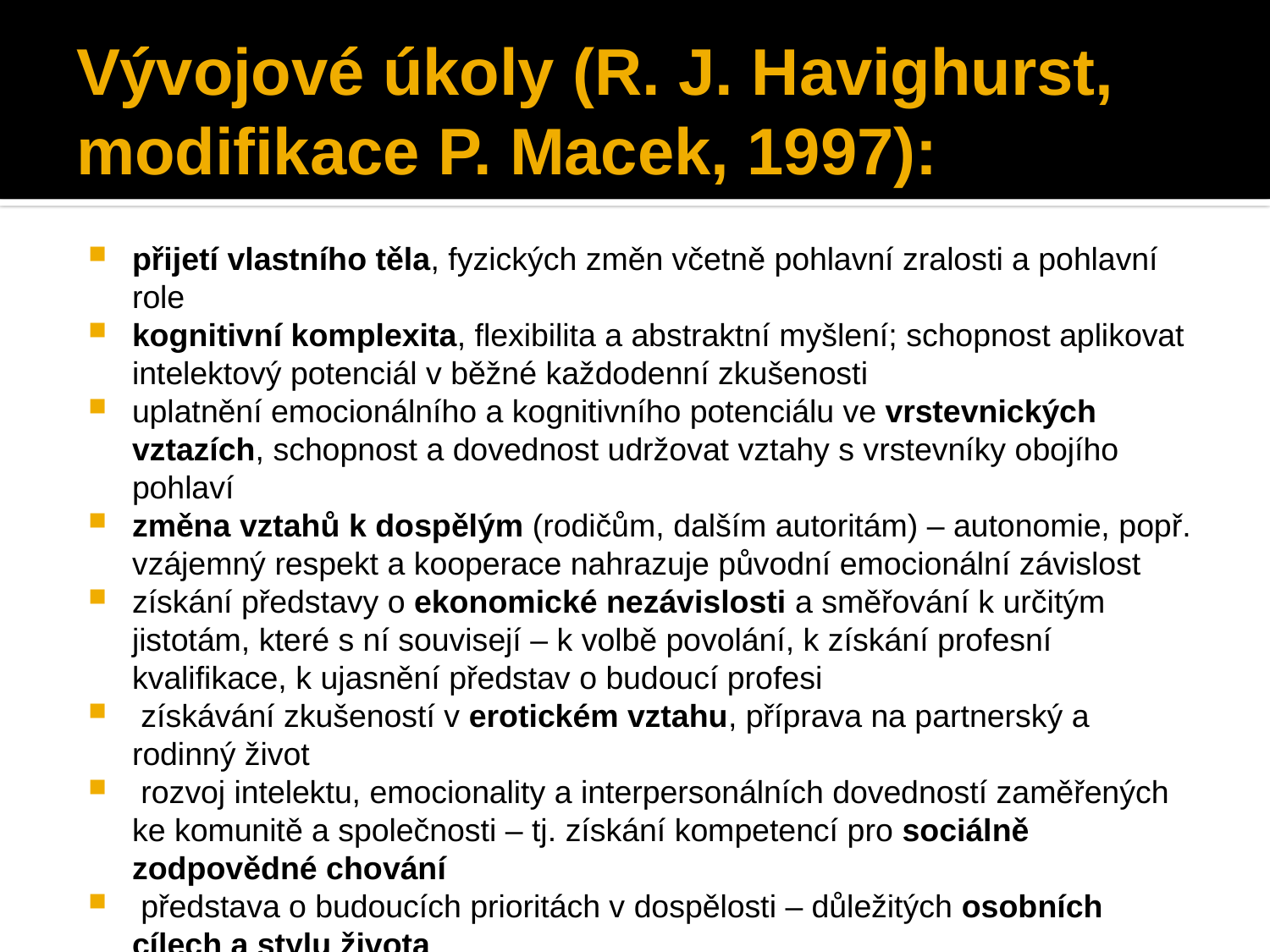

# Vývojové úkoly (R. J. Havighurst, modifikace P. Macek, 1997):
přijetí vlastního těla, fyzických změn včetně pohlavní zralosti a pohlavní role
kognitivní komplexita, flexibilita a abstraktní myšlení; schopnost aplikovat intelektový potenciál v běžné každodenní zkušenosti
uplatnění emocionálního a kognitivního potenciálu ve vrstevnických vztazích, schopnost a dovednost udržovat vztahy s vrstevníky obojího pohlaví
změna vztahů k dospělým (rodičům, dalším autoritám) – autonomie, popř. vzájemný respekt a kooperace nahrazuje původní emocionální závislost
získání představy o ekonomické nezávislosti a směřování k určitým jistotám, které s ní souvisejí – k volbě povolání, k získání profesní kvalifikace, k ujasnění představ o budoucí profesi
 získávání zkušeností v erotickém vztahu, příprava na partnerský a rodinný život
 rozvoj intelektu, emocionality a interpersonálních dovedností zaměřených ke komunitě a společnosti – tj. získání kompetencí pro sociálně zodpovědné chování
 představa o budoucích prioritách v dospělosti – důležitých osobních cílech a stylu života
ujasnění hierarchie hodnot, reflexe a stabilizace vlastního vztahu ke světu (světový názor)